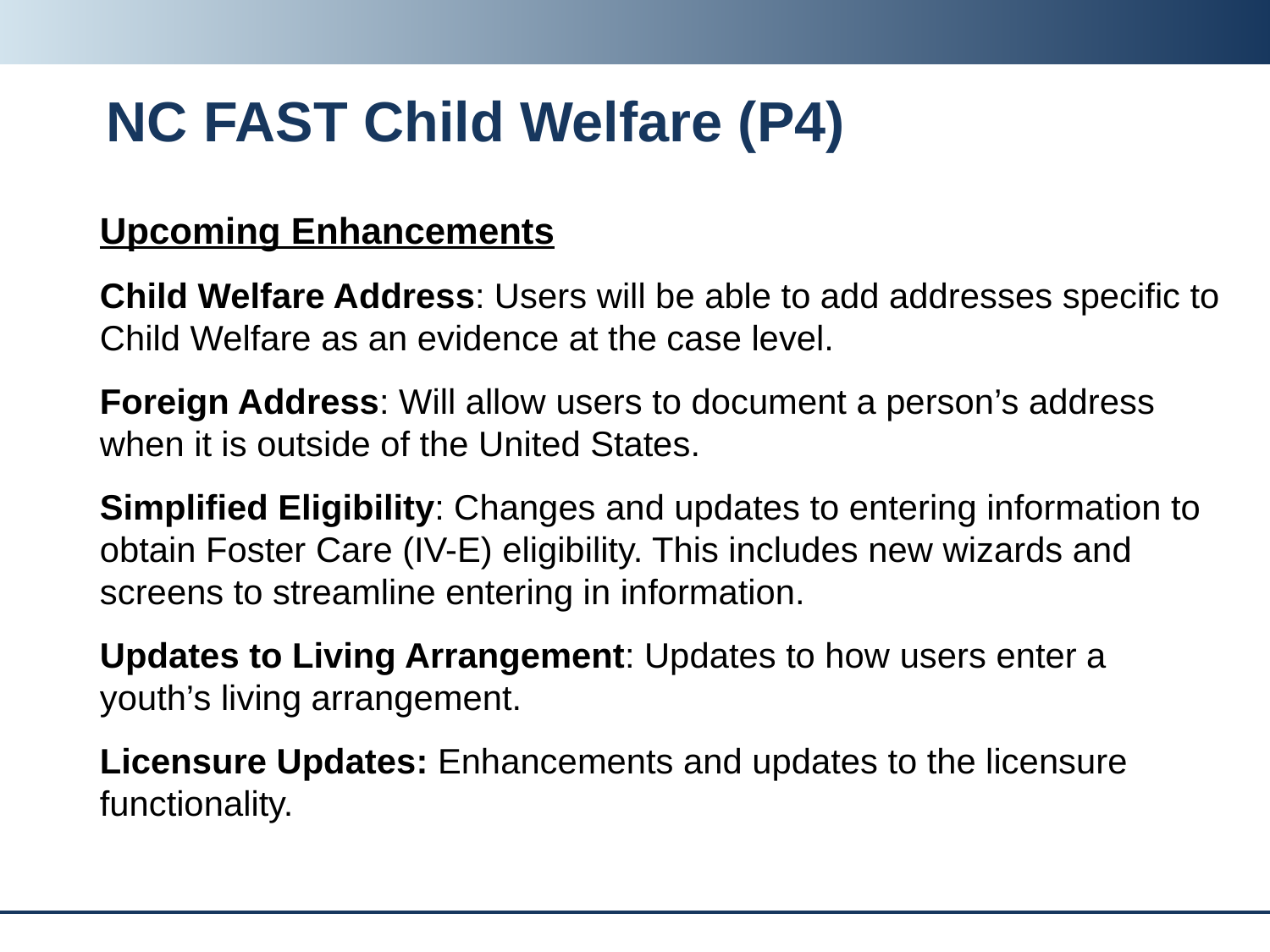

# NC FAST Child Welfare (P4)
Upcoming Enhancements
Child Welfare Address: Users will be able to add addresses specific to Child Welfare as an evidence at the case level.
Foreign Address: Will allow users to document a person’s address when it is outside of the United States.
Simplified Eligibility: Changes and updates to entering information to obtain Foster Care (IV-E) eligibility. This includes new wizards and screens to streamline entering in information.
Updates to Living Arrangement: Updates to how users enter a youth’s living arrangement.
Licensure Updates: Enhancements and updates to the licensure functionality.